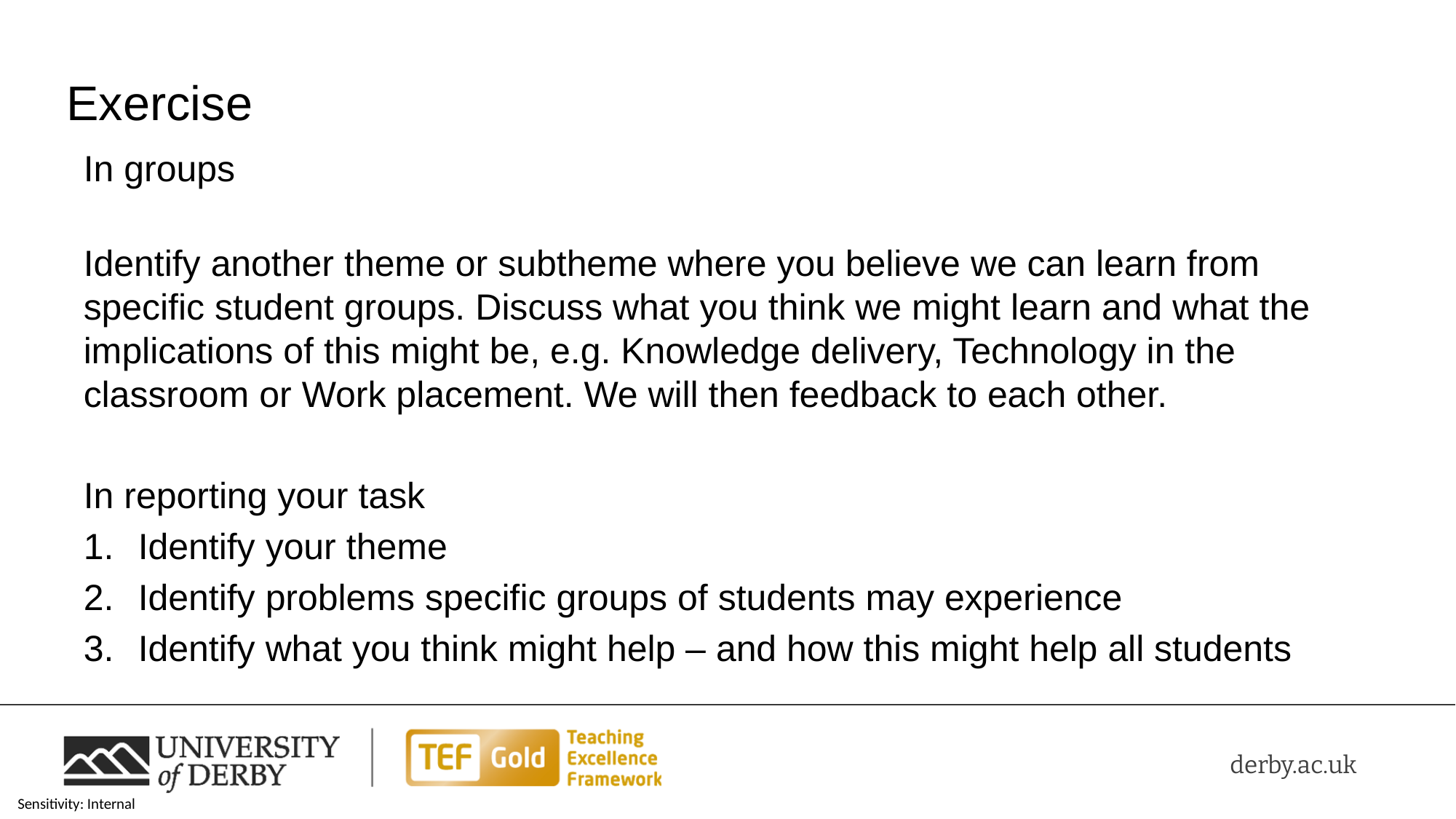

# Exercise
In groups

Identify another theme or subtheme where you believe we can learn from specific student groups. Discuss what you think we might learn and what the implications of this might be, e.g. Knowledge delivery, Technology in the classroom or Work placement. We will then feedback to each other.

In reporting your task
Identify your theme
Identify problems specific groups of students may experience
Identify what you think might help – and how this might help all students